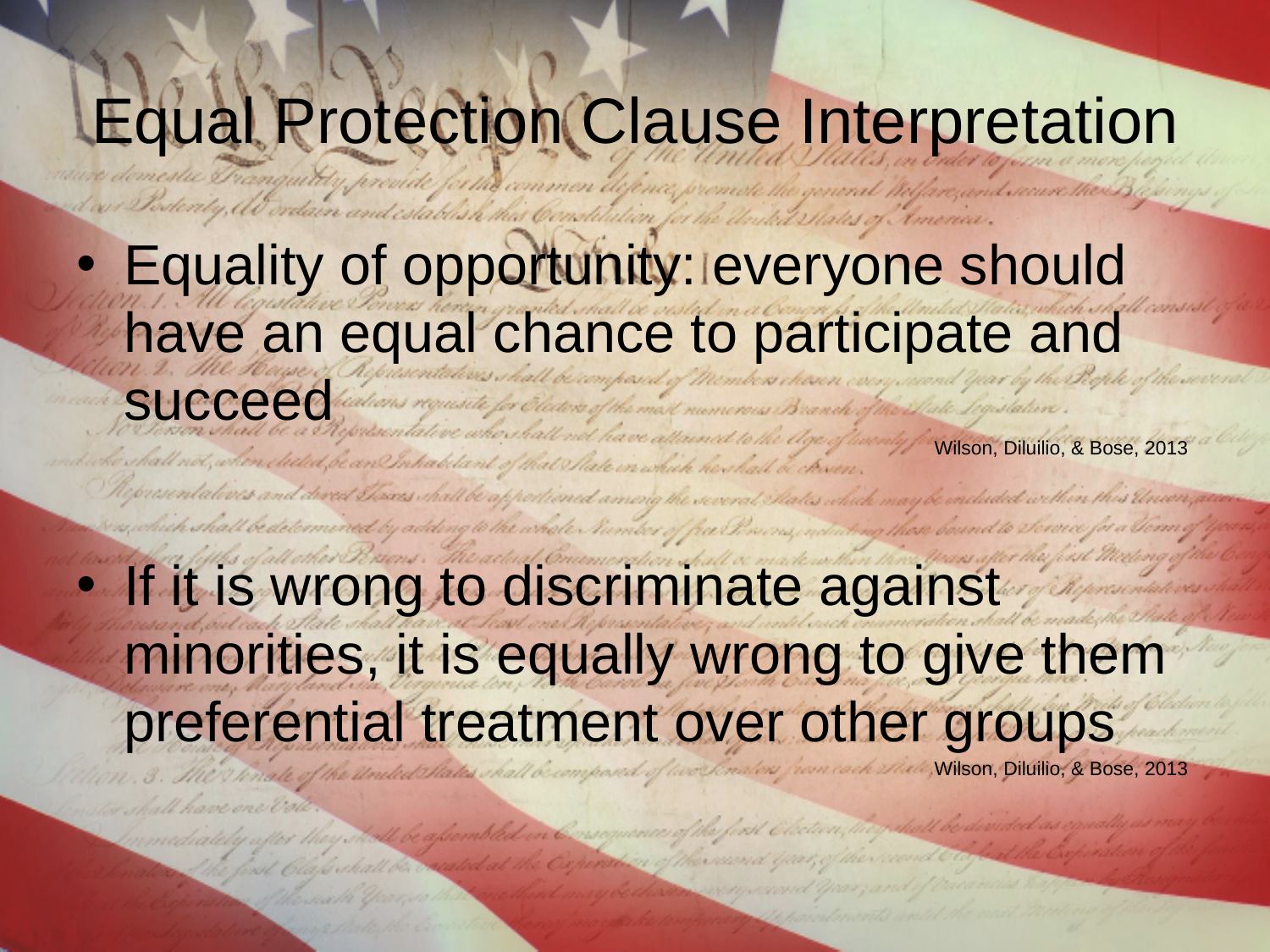

# Equal Protection Clause Interpretation
Equality of opportunity: everyone should have an equal chance to participate and succeed
Wilson, Diluilio, & Bose, 2013

If it is wrong to discriminate against minorities, it is equally wrong to give them preferential treatment over other groups
Wilson, Diluilio, & Bose, 2013